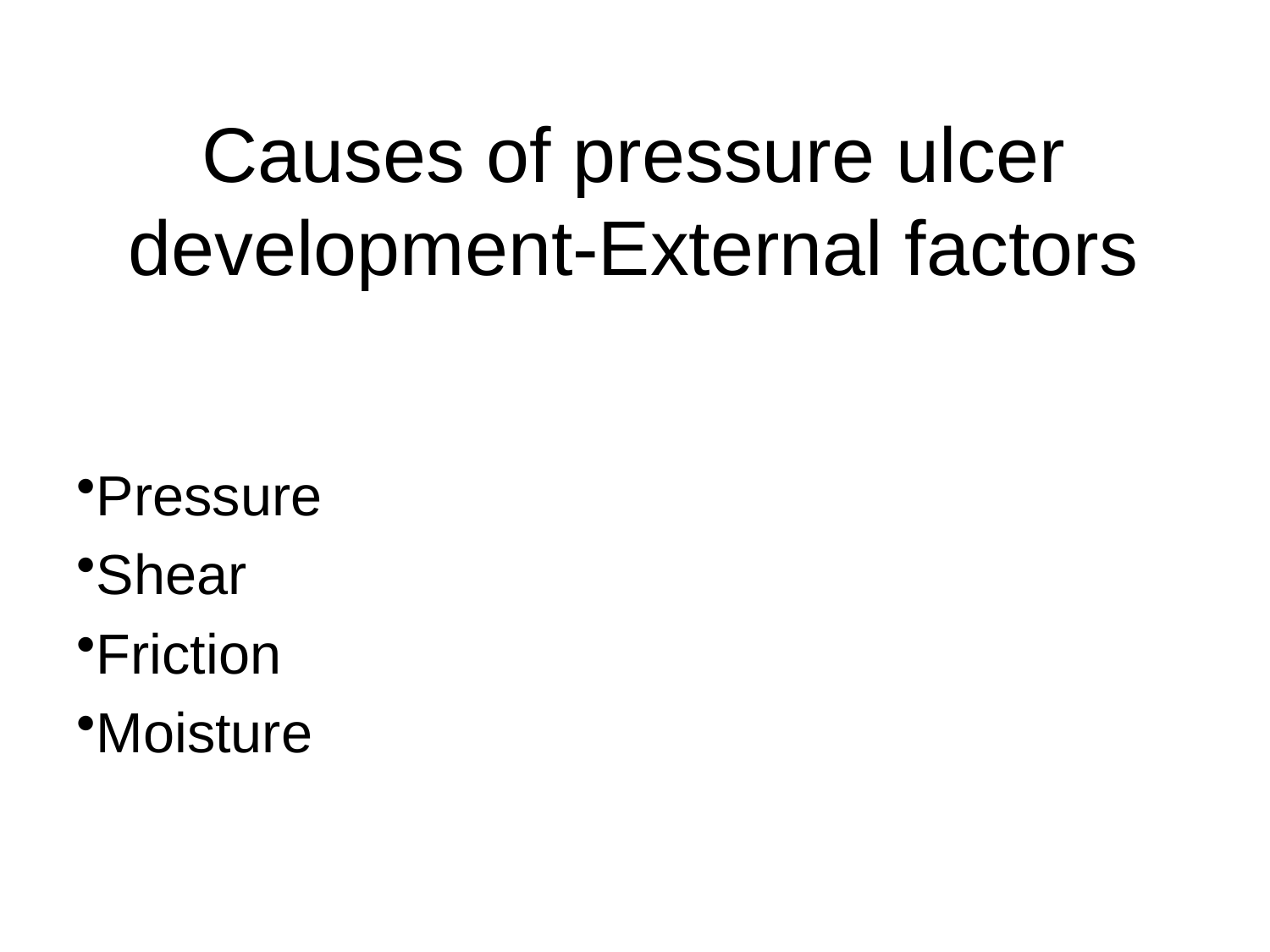

Causes of pressure ulcer development-External factors

Pressure
Shear
Friction
Moisture